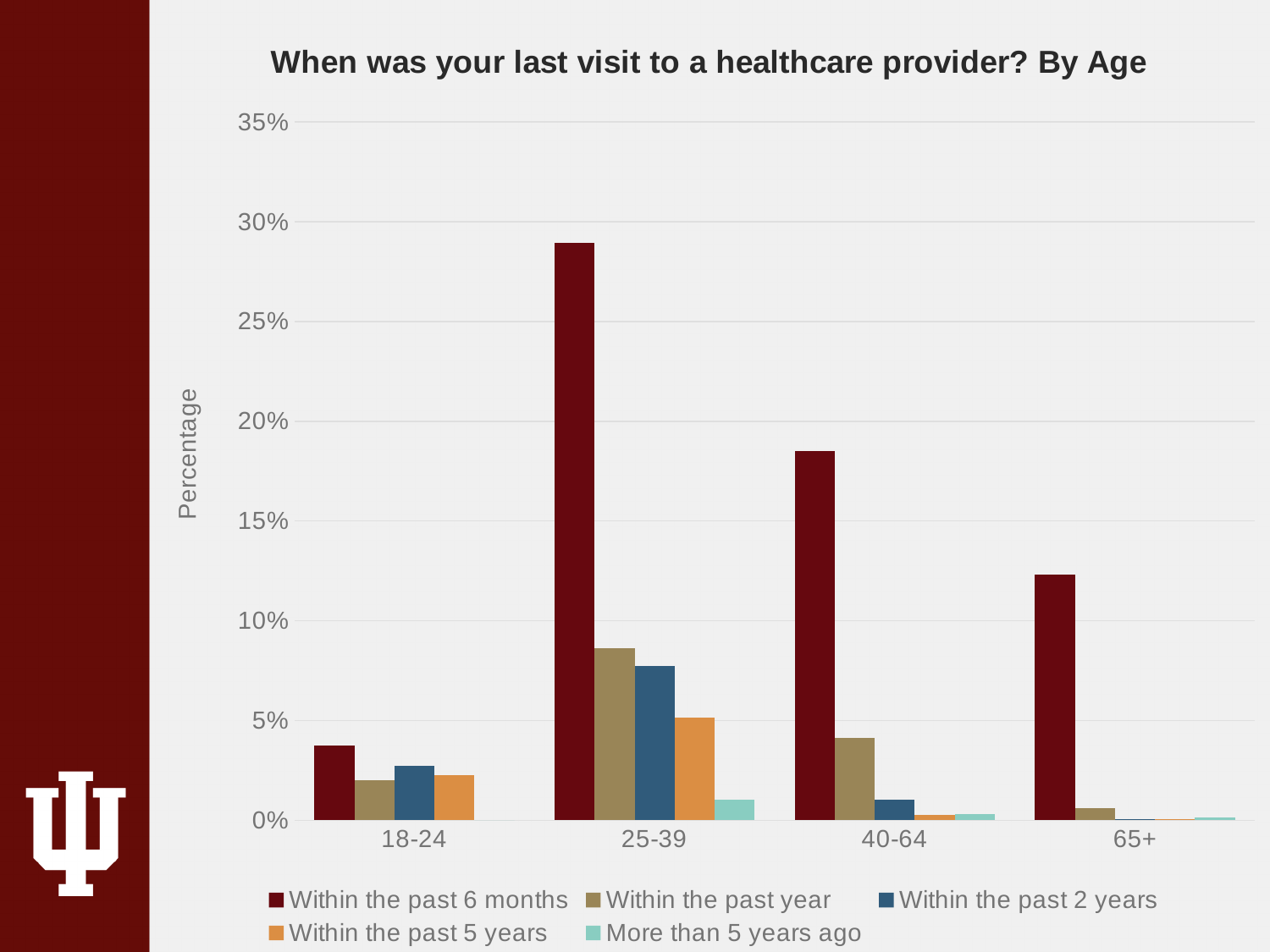

### Chart: When was your last visit to a healthcare provider? By Age

| Category | Within the past 6 months | Within the past year | Within the past 2 years | Within the past 5 years | More than 5 years ago |
|---|---|---|---|---|---|
| 18-24 | 0.0373 | 0.0202 | 0.0273 | 0.0227 | 0.0 |
| 25-39 | 0.2895 | 0.0864 | 0.0773 | 0.0517 | 0.0105 |
| 40-64 | 0.185 | 0.0412 | 0.0105 | 0.0028 | 0.0033 |
| 65+ | 0.1233 | 0.0063 | 0.00046 | 0.00061 | 0.0014 |